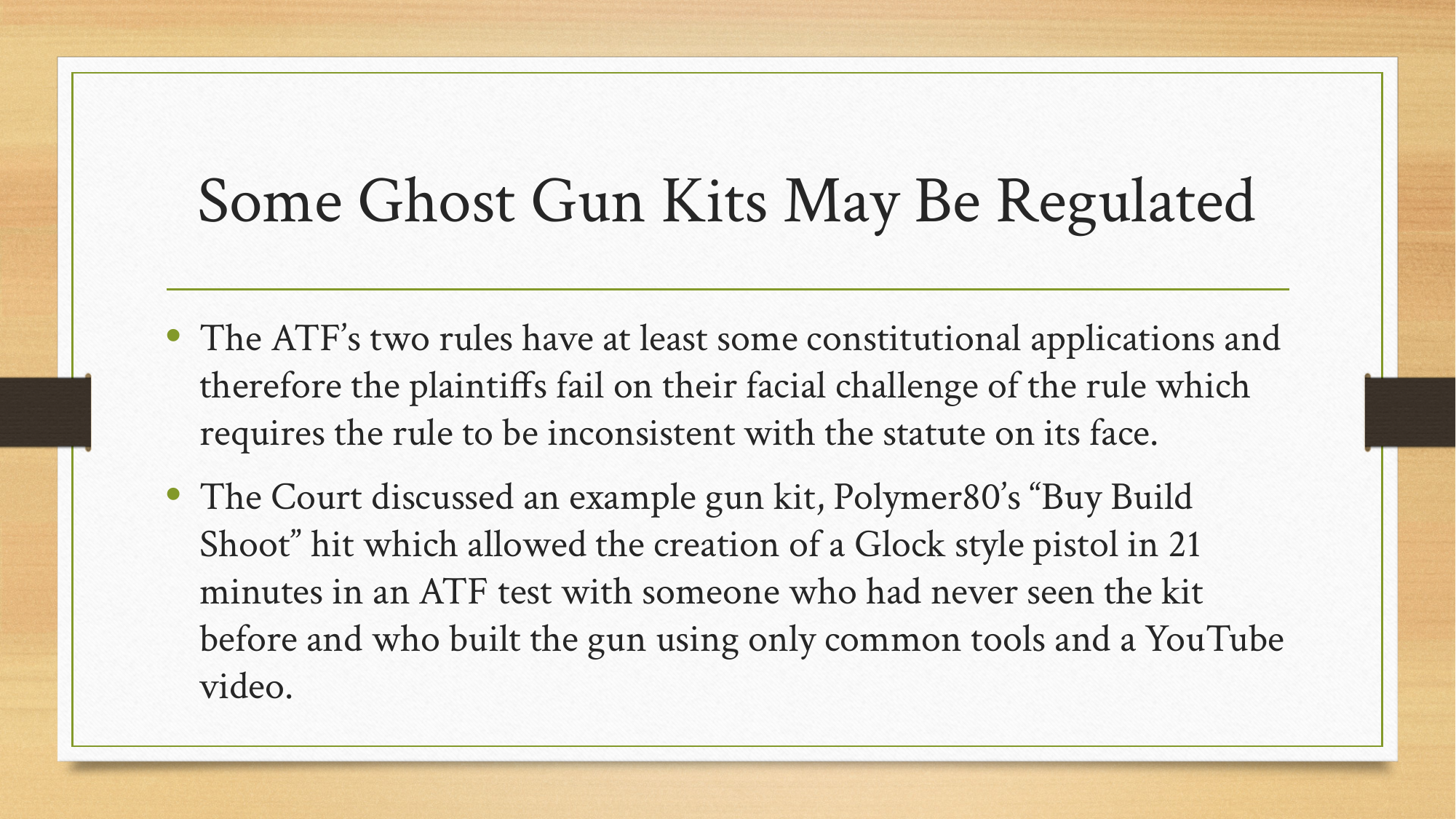

# Some Ghost Gun Kits May Be Regulated
The ATF’s two rules have at least some constitutional applications and therefore the plaintiffs fail on their facial challenge of the rule which requires the rule to be inconsistent with the statute on its face.
The Court discussed an example gun kit, Polymer80’s “Buy Build Shoot” hit which allowed the creation of a Glock style pistol in 21 minutes in an ATF test with someone who had never seen the kit before and who built the gun using only common tools and a YouTube video.